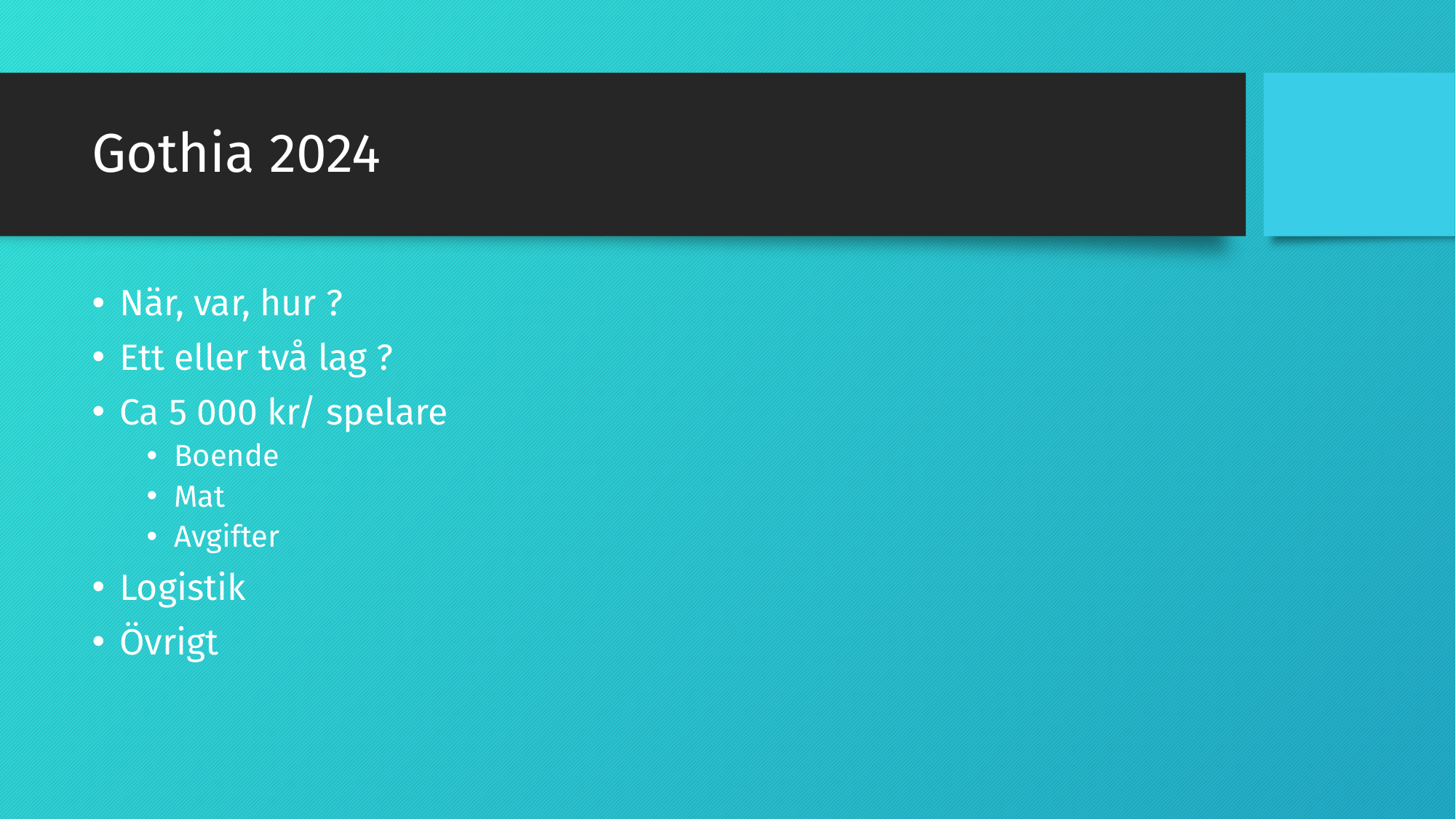

# Gothia 2024
När, var, hur ?
Ett eller två lag ?
Ca 5 000 kr/ spelare
Boende
Mat
Avgifter
Logistik
Övrigt